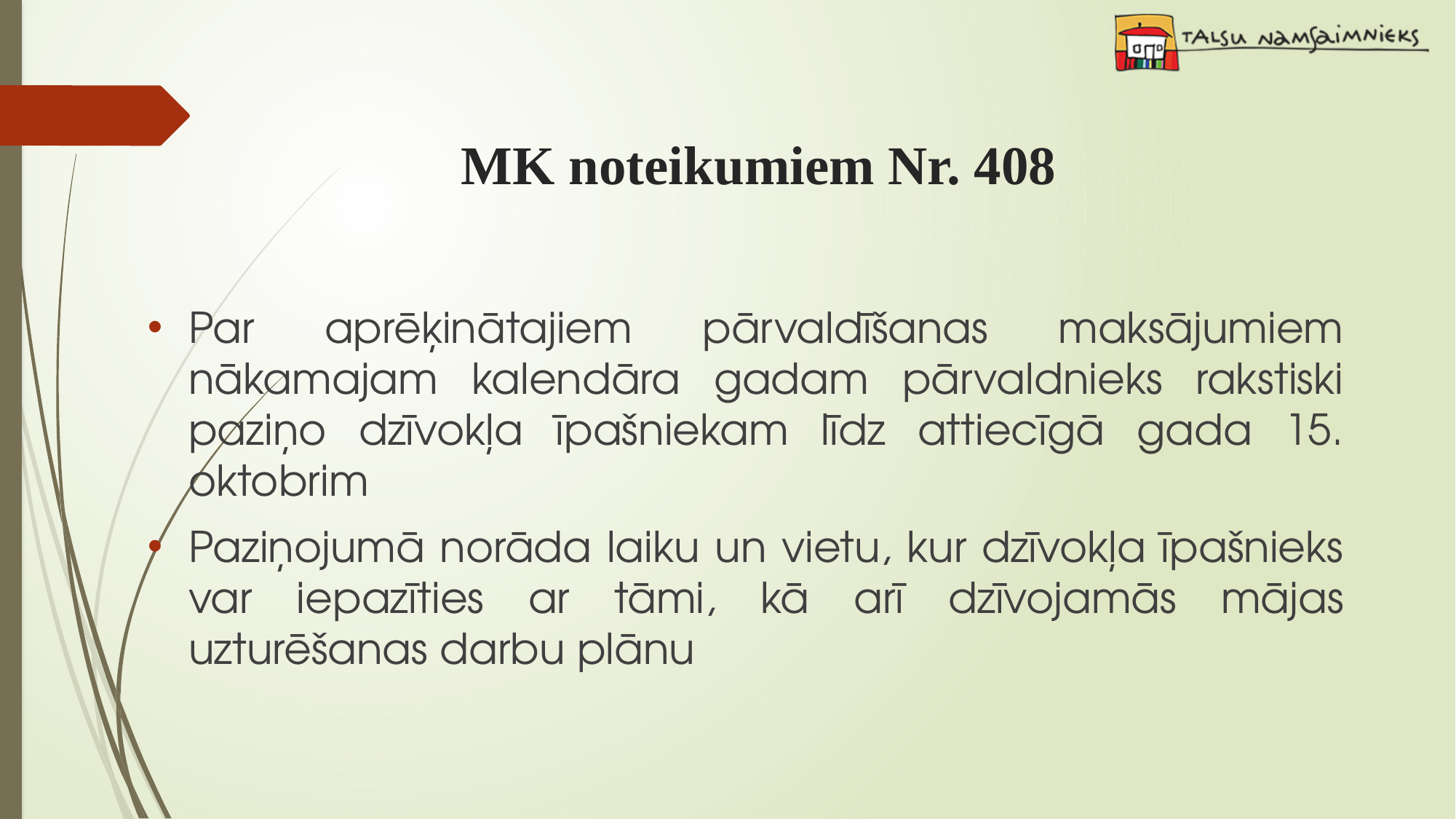

# MK noteikumiem Nr. 408
Par aprēķinātajiem pārvaldīšanas maksājumiem nākamajam kalendāra gadam pārvaldnieks rakstiski paziņo dzīvokļa īpašniekam līdz attiecīgā gada 15. oktobrim
Paziņojumā norāda laiku un vietu, kur dzīvokļa īpašnieks var iepazīties ar tāmi, kā arī dzīvojamās mājas uzturēšanas darbu plānu